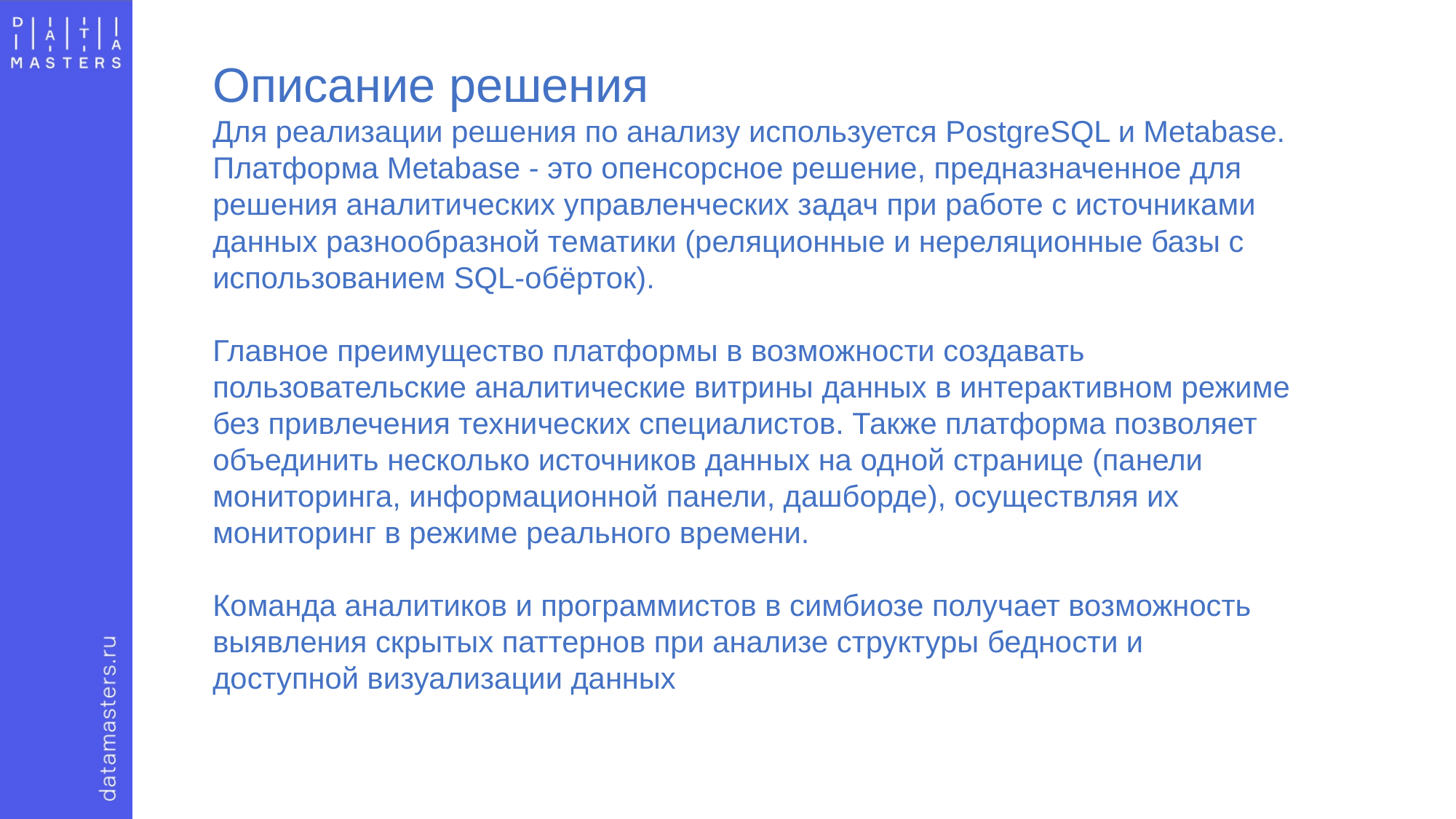

Описание решения
Для реализации решения по анализу используется PostgreSQL и Metabase.
Платформа Metabase - это опенсорсное решение, предназначенное для решения аналитических управленческих задач при работе с источниками данных разнообразной тематики (реляционные и нереляционные базы с использованием SQL-обёрток).

Главное преимущество платформы в возможности создавать пользовательские аналитические витрины данных в интерактивном режиме без привлечения технических специалистов. Также платформа позволяет объединить несколько источников данных на одной странице (панели мониторинга, информационной панели, дашборде), осуществляя их мониторинг в режиме реального времени.
Команда аналитиков и программистов в симбиозе получает возможность выявления скрытых паттернов при анализе структуры бедности и доступной визуализации данных